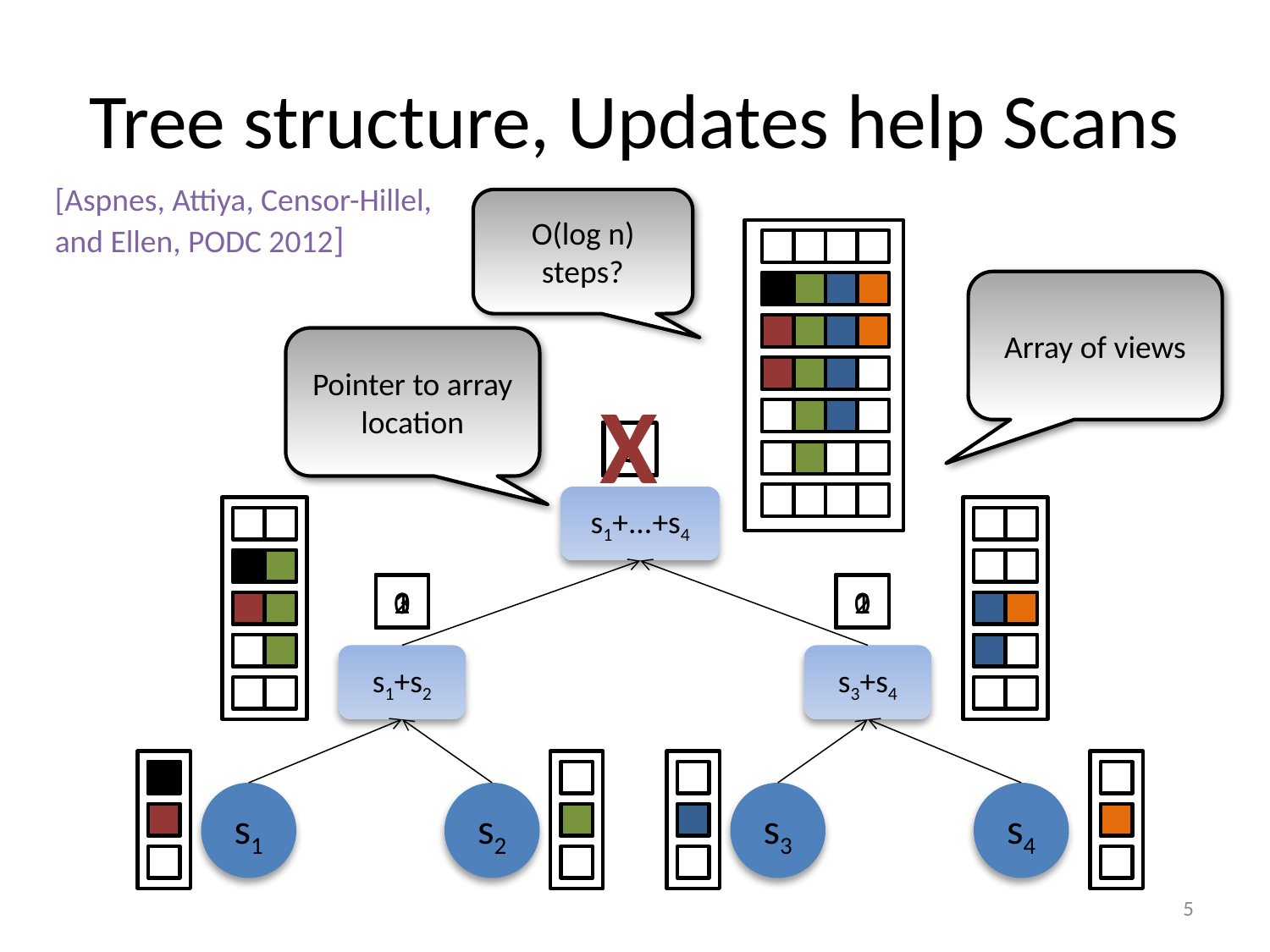

# Tree structure, Updates help Scans
[Aspnes, Attiya, Censor-Hillel,
and Ellen, PODC 2012]
O(log n) steps?

Array of views

Pointer to array location

X

5
2
0
1
3
4
5

s1+...+s4

1
2
0
0
2
3
1

s1+s2
s3+s4

s1
s2
s3
s4

5